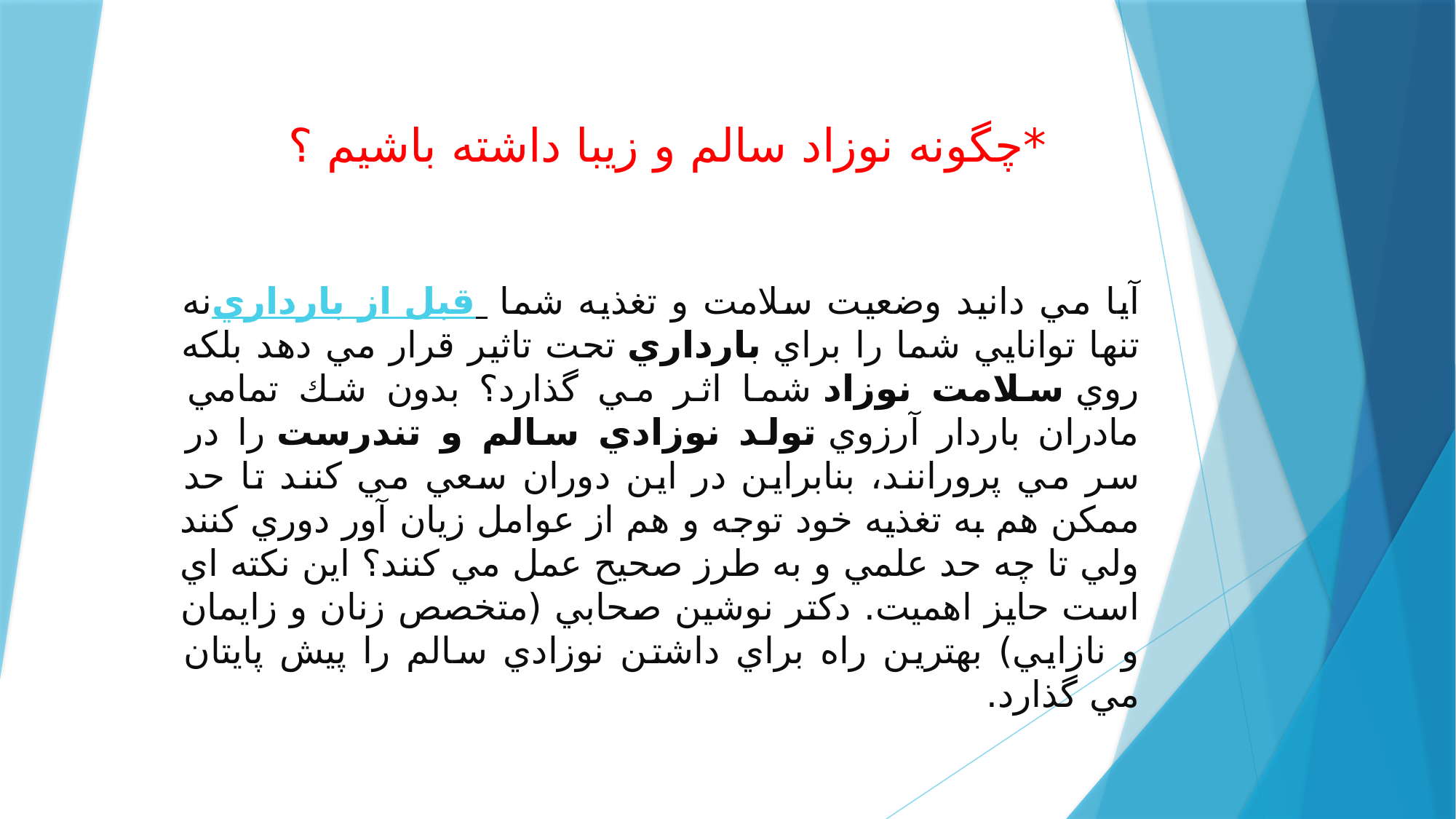

# *چگونه نوزاد سالم و زيبا داشته باشيم ؟
آيا مي دانيد وضعيت سلامت و تغذيه شما قبل از بارداري نه تنها توانايي شما را براي بارداري تحت تاثير قرار مي دهد بلكه روي سلامت نوزاد شما اثر مي گذارد؟ بدون شك تمامي مادران باردار آرزوي تولد نوزادي سالم و تندرست را در سر مي پرورانند، بنابراين در اين دوران سعي مي كنند تا حد ممكن هم به تغذيه خود توجه و هم از عوامل زيان آور دوري كنند ولي تا چه حد علمي و به طرز صحيح عمل مي كنند؟ اين نكته اي است حايز اهميت. دكتر نوشين صحابي (متخصص زنان و زايمان و نازايي) بهترين راه براي داشتن نوزادي سالم را پيش پايتان مي گذارد.